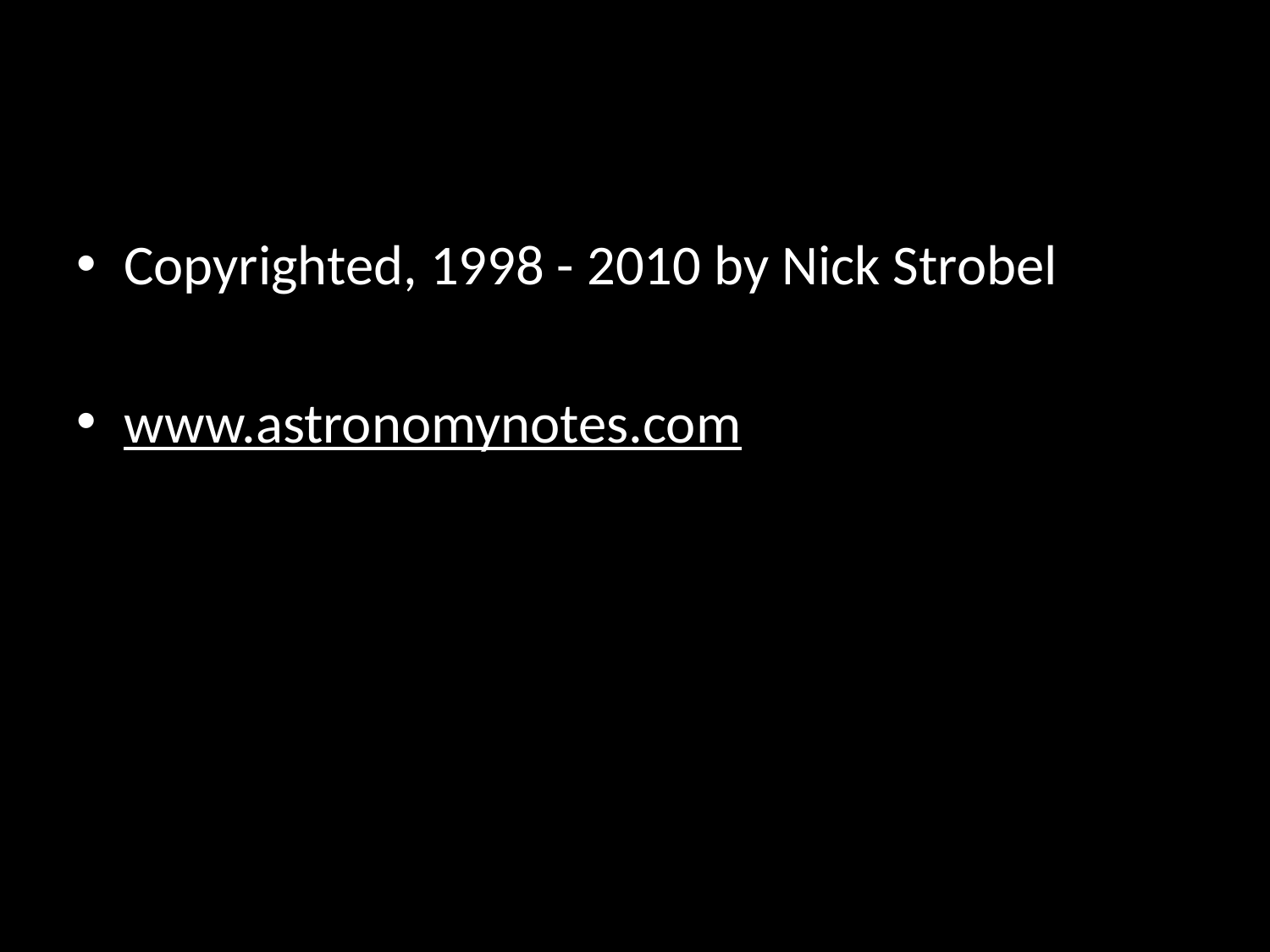

Copyrighted, 1998 - 2010 by Nick Strobel

www.astronomynotes.com